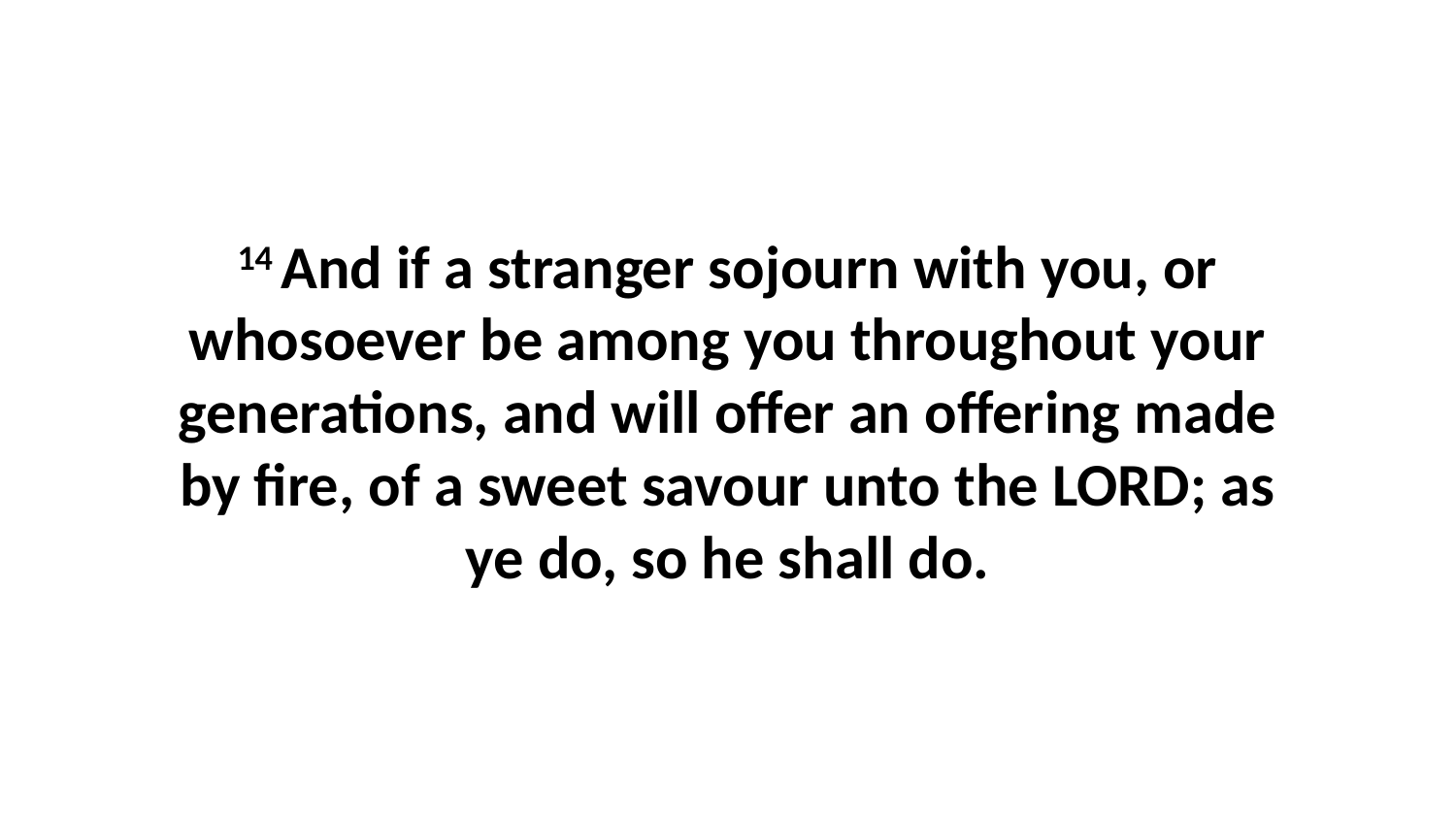

14 And if a stranger sojourn with you, or whosoever be among you throughout your generations, and will offer an offering made by fire, of a sweet savour unto the LORD; as ye do, so he shall do.